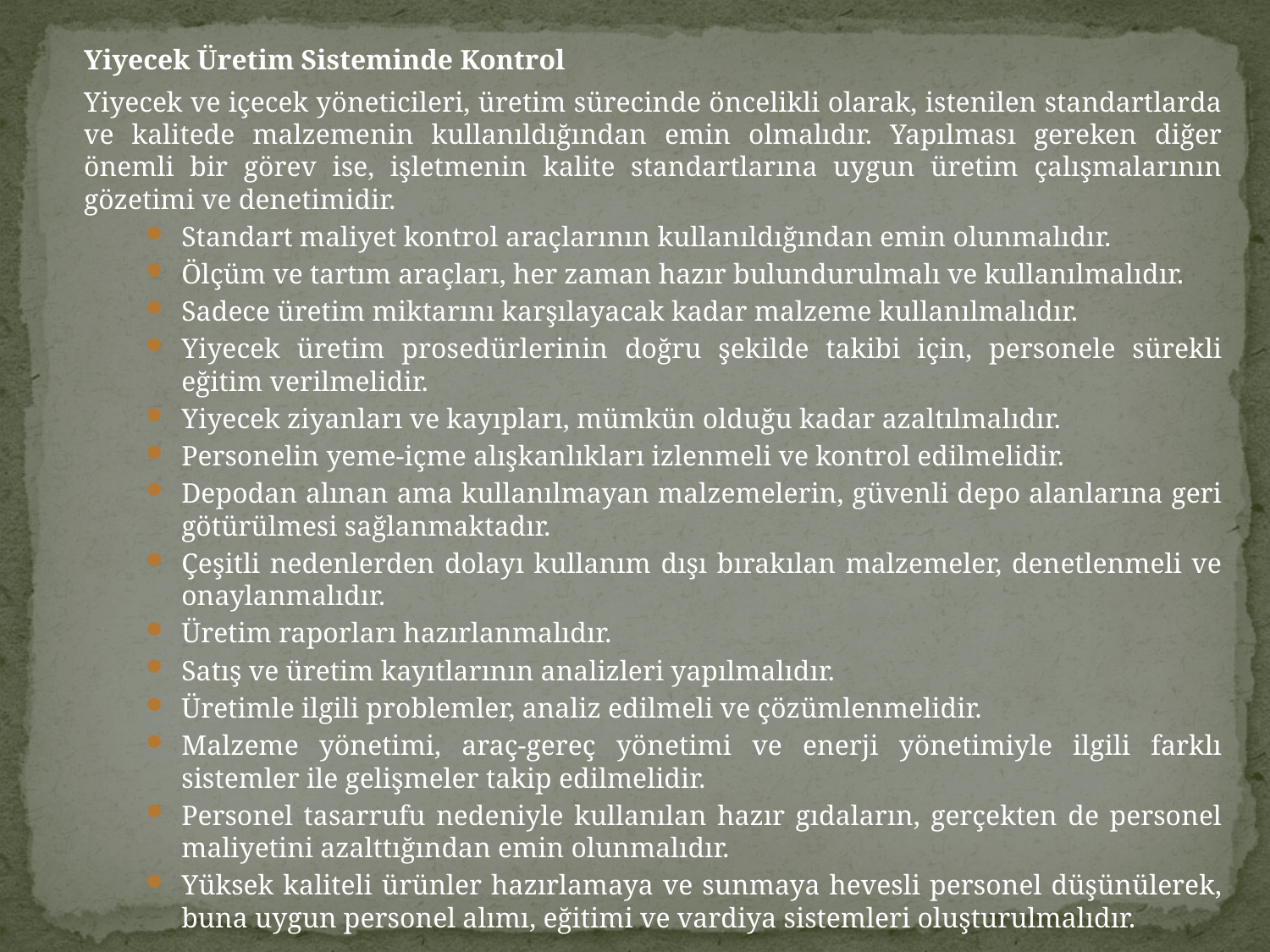

Yiyecek Üretim Sisteminde Kontrol
		Yiyecek ve içecek yöneticileri, üretim sürecinde öncelikli olarak, istenilen standartlarda ve kalitede malzemenin kullanıldığından emin olmalıdır. Yapılması gereken diğer önemli bir görev ise, işletmenin kalite standartlarına uygun üretim çalışmalarının gözetimi ve denetimidir.
Standart maliyet kontrol araçlarının kullanıldığından emin olunmalıdır.
Ölçüm ve tartım araçları, her zaman hazır bulundurulmalı ve kullanılmalıdır.
Sadece üretim miktarını karşılayacak kadar malzeme kullanılmalıdır.
Yiyecek üretim prosedürlerinin doğru şekilde takibi için, personele sürekli eğitim verilmelidir.
Yiyecek ziyanları ve kayıpları, mümkün olduğu kadar azaltılmalıdır.
Personelin yeme-içme alışkanlıkları izlenmeli ve kontrol edilmelidir.
Depodan alınan ama kullanılmayan malzemelerin, güvenli depo alanlarına geri götürülmesi sağlanmaktadır.
Çeşitli nedenlerden dolayı kullanım dışı bırakılan malzemeler, denetlenmeli ve onaylanmalıdır.
Üretim raporları hazırlanmalıdır.
Satış ve üretim kayıtlarının analizleri yapılmalıdır.
Üretimle ilgili problemler, analiz edilmeli ve çözümlenmelidir.
Malzeme yönetimi, araç-gereç yönetimi ve enerji yönetimiyle ilgili farklı sistemler ile gelişmeler takip edilmelidir.
Personel tasarrufu nedeniyle kullanılan hazır gıdaların, gerçekten de personel maliyetini azalttığından emin olunmalıdır.
Yüksek kaliteli ürünler hazırlamaya ve sunmaya hevesli personel düşünülerek, buna uygun personel alımı, eğitimi ve vardiya sistemleri oluşturulmalıdır.